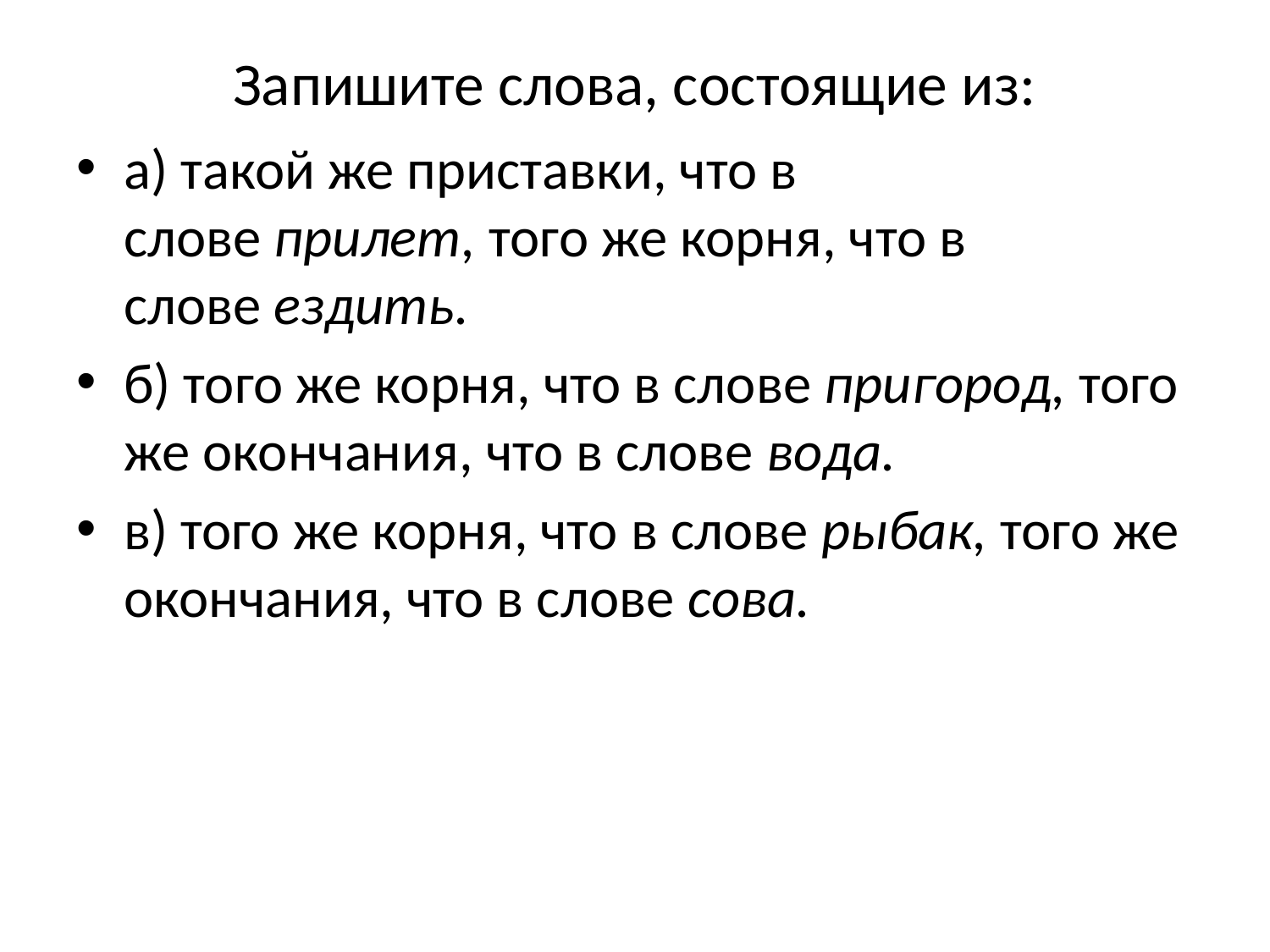

# Запишите слова, состоящие из:
а) такой же приставки, что в слове прилет, того же корня, что в слове ездить.
б) того же корня, что в слове пригород, того же окончания, что в слове вода.
в) того же корня, что в слове рыбак, того же окончания, что в слове сова.